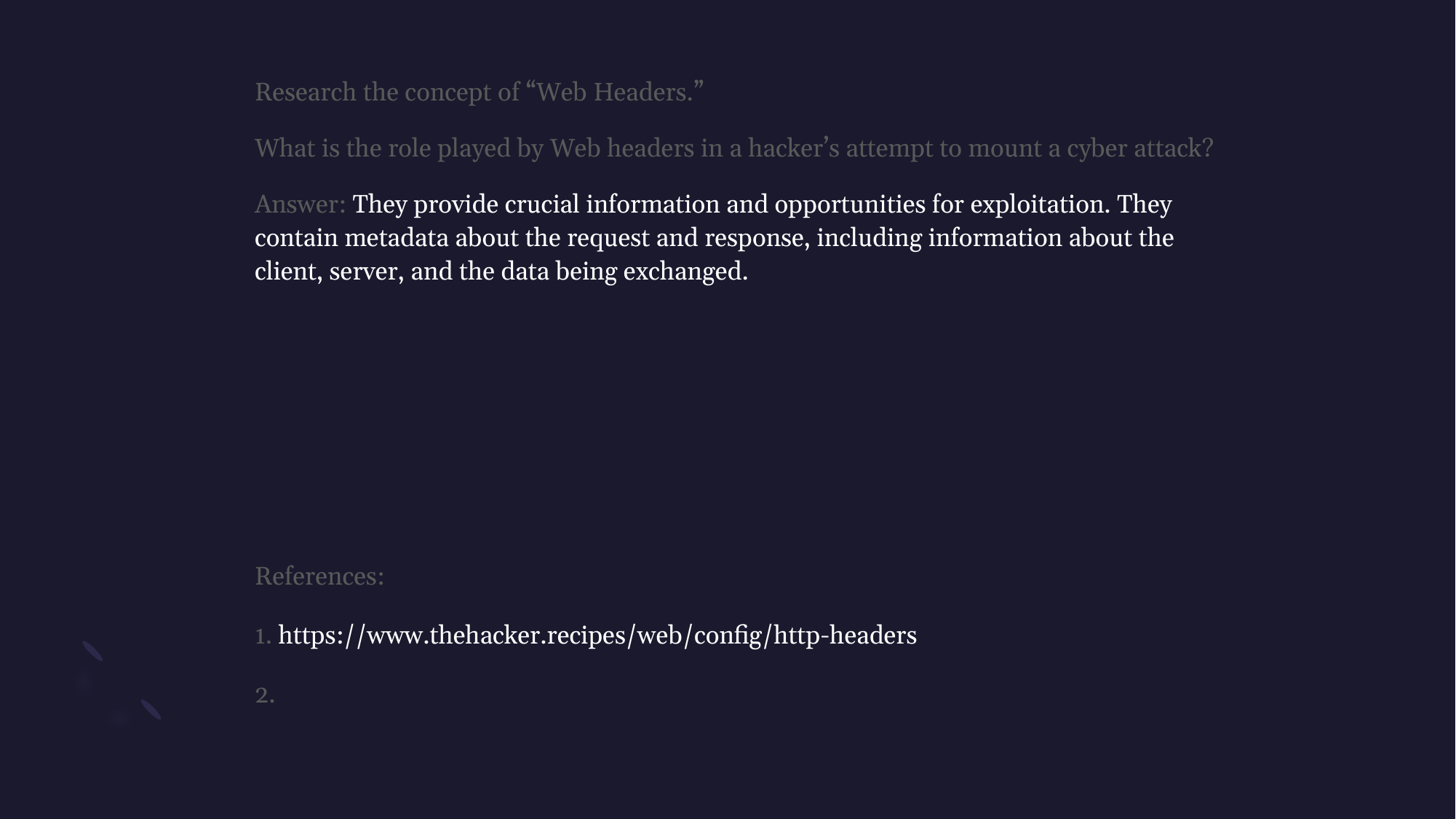

Research the concept of “Web Headers.”
What is the role played by Web headers in a hacker’s attempt to mount a cyber attack?
Answer: They provide crucial information and opportunities for exploitation. They contain metadata about the request and response, including information about the client, server, and the data being exchanged.

References:
1. https://www.thehacker.recipes/web/config/http-headers
2.